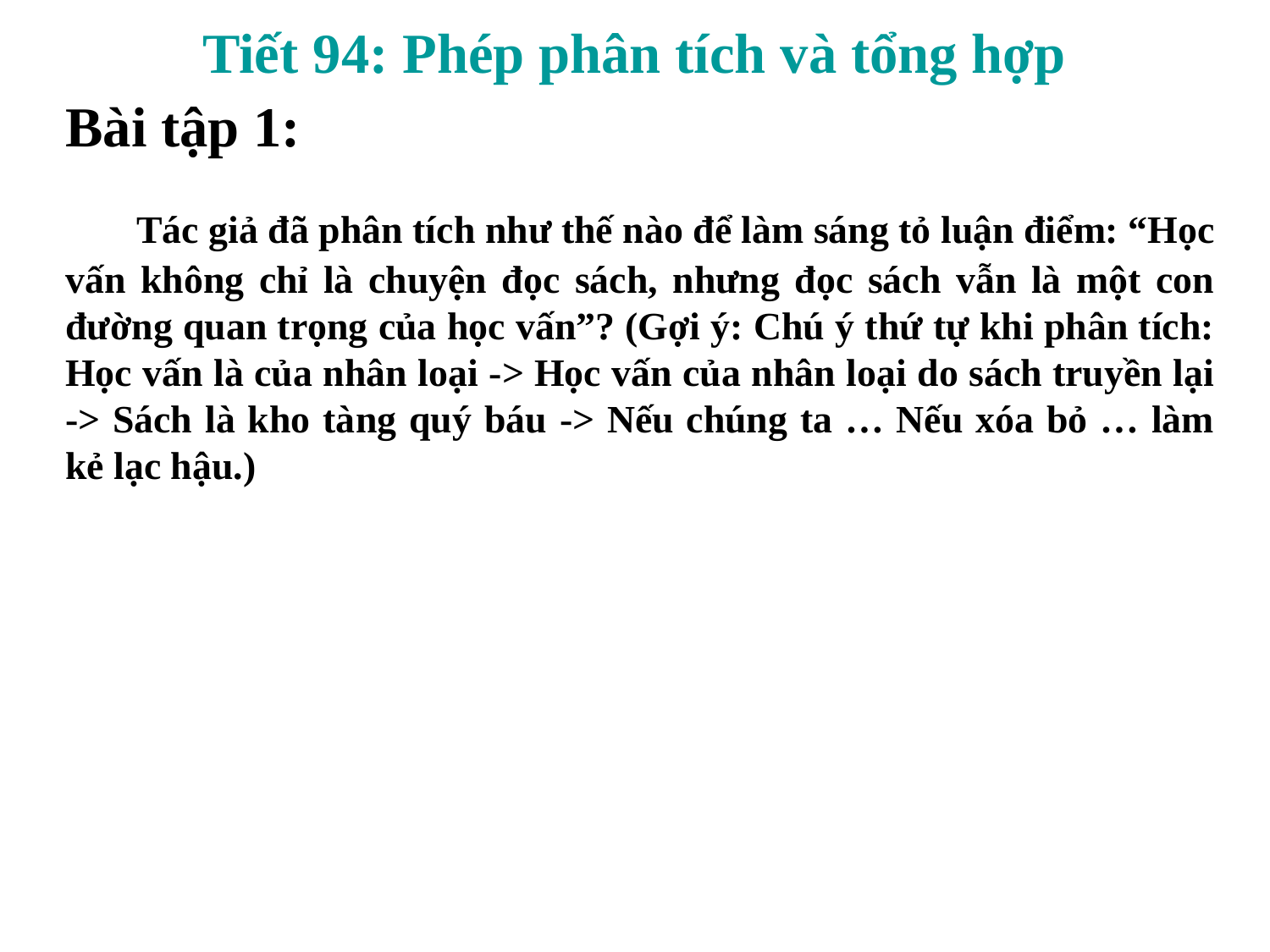

Tiết 94: Phép phân tích và tổng hợp
Bài tập 1:
     Tác giả đã phân tích như thế nào để làm sáng tỏ luận điểm: “Học vấn không chỉ là chuyện đọc sách, nhưng đọc sách vẫn là một con đường quan trọng của học vấn”? (Gợi ý: Chú ý thứ tự khi phân tích: Học vấn là của nhân loại -> Học vấn của nhân loại do sách truyền lại -> Sách là kho tàng quý báu -> Nếu chúng ta … Nếu xóa bỏ … làm kẻ lạc hậu.)